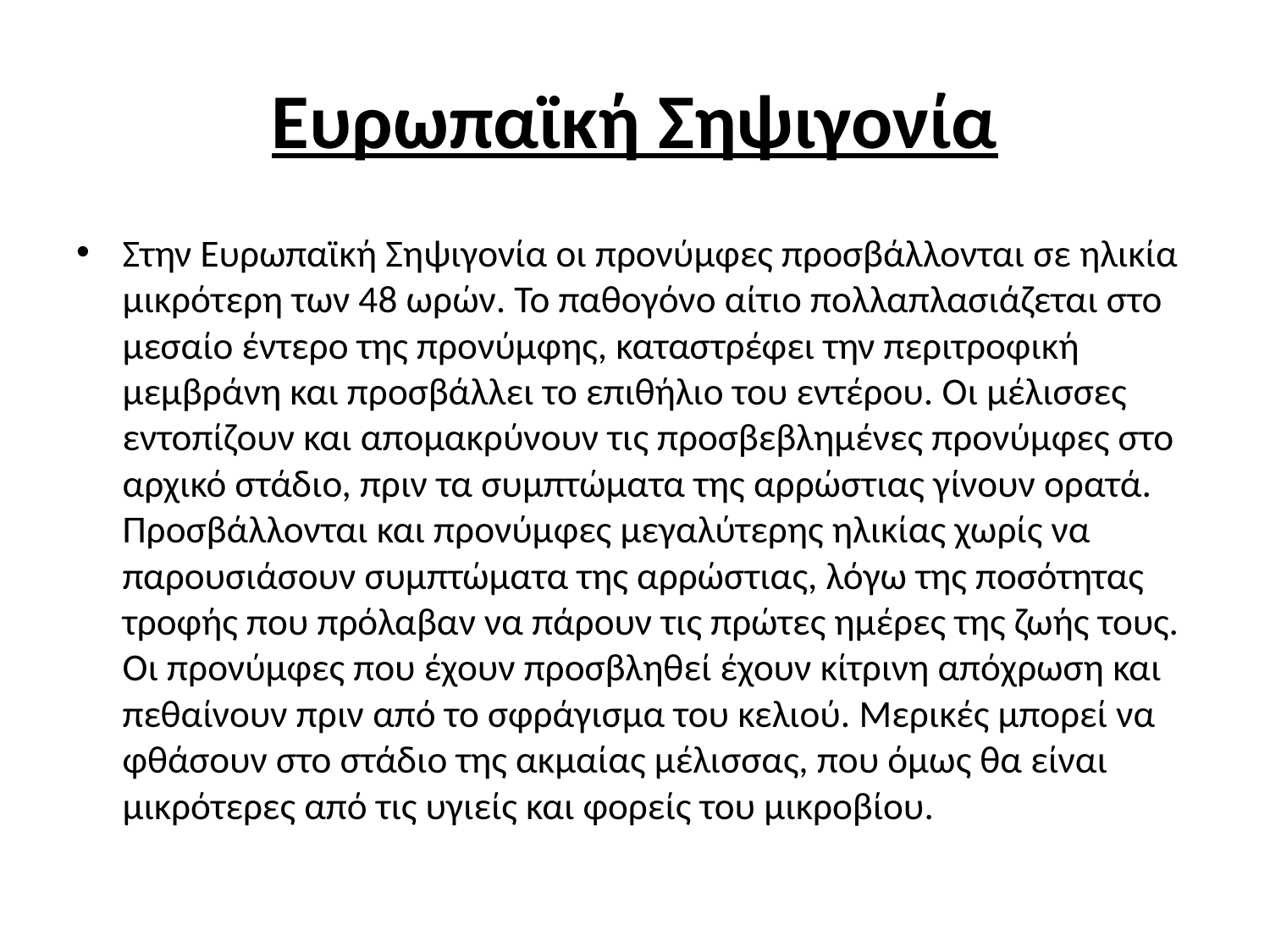

# Ευρωπαϊκή Σηψιγονία
Στην Ευρωπαϊκή Σηψιγονία οι προνύμφες προσβάλλονται σε ηλικία μικρότερη των 48 ωρών. Το παθογόνο αίτιο πολλαπλασιάζεται στο μεσαίο έντερο της προνύμφης, καταστρέφει την περιτροφική μεμβράνη και προσβάλλει το επιθήλιο του εντέρου. Οι μέλισσες εντοπίζουν και απομακρύνουν τις προσβεβλημένες προνύμφες στο αρχικό στάδιο, πριν τα συμπτώματα της αρρώστιας γίνουν ορατά. Προσβάλλονται και προνύμφες μεγαλύτερης ηλικίας χωρίς να παρουσιάσουν συμπτώματα της αρρώστιας, λόγω της ποσότητας τροφής που πρόλαβαν να πάρουν τις πρώτες ημέρες της ζωής τους. Οι προνύμφες που έχουν προσβληθεί έχουν κίτρινη απόχρωση και πεθαίνουν πριν από το σφράγισμα του κελιού. Μερικές μπορεί να φθάσουν στο στάδιο της ακμαίας μέλισσας, που όμως θα είναι μικρότερες από τις υγιείς και φορείς του μικροβίου.